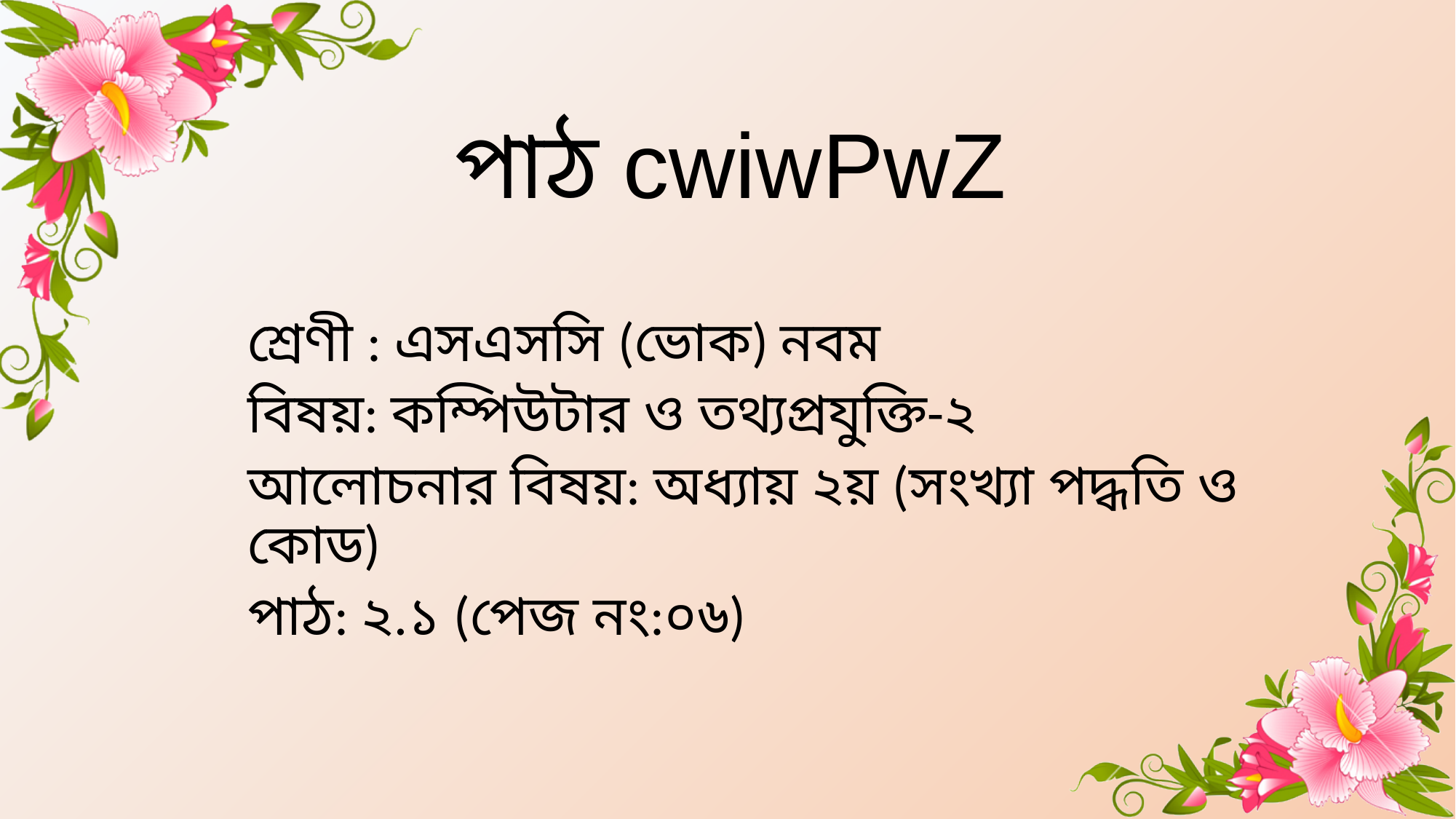

# পাঠ cwiwPwZ
শ্রেণী : এসএসসি (ভোক) নবম
বিষয়: কম্পিউটার ও তথ্যপ্রযুক্তি-২
আলোচনার বিষয়: অধ্যায় ২য় (সংখ্যা পদ্ধতি ও কোড)
পাঠ: ২.১ (পেজ নং:০৬)